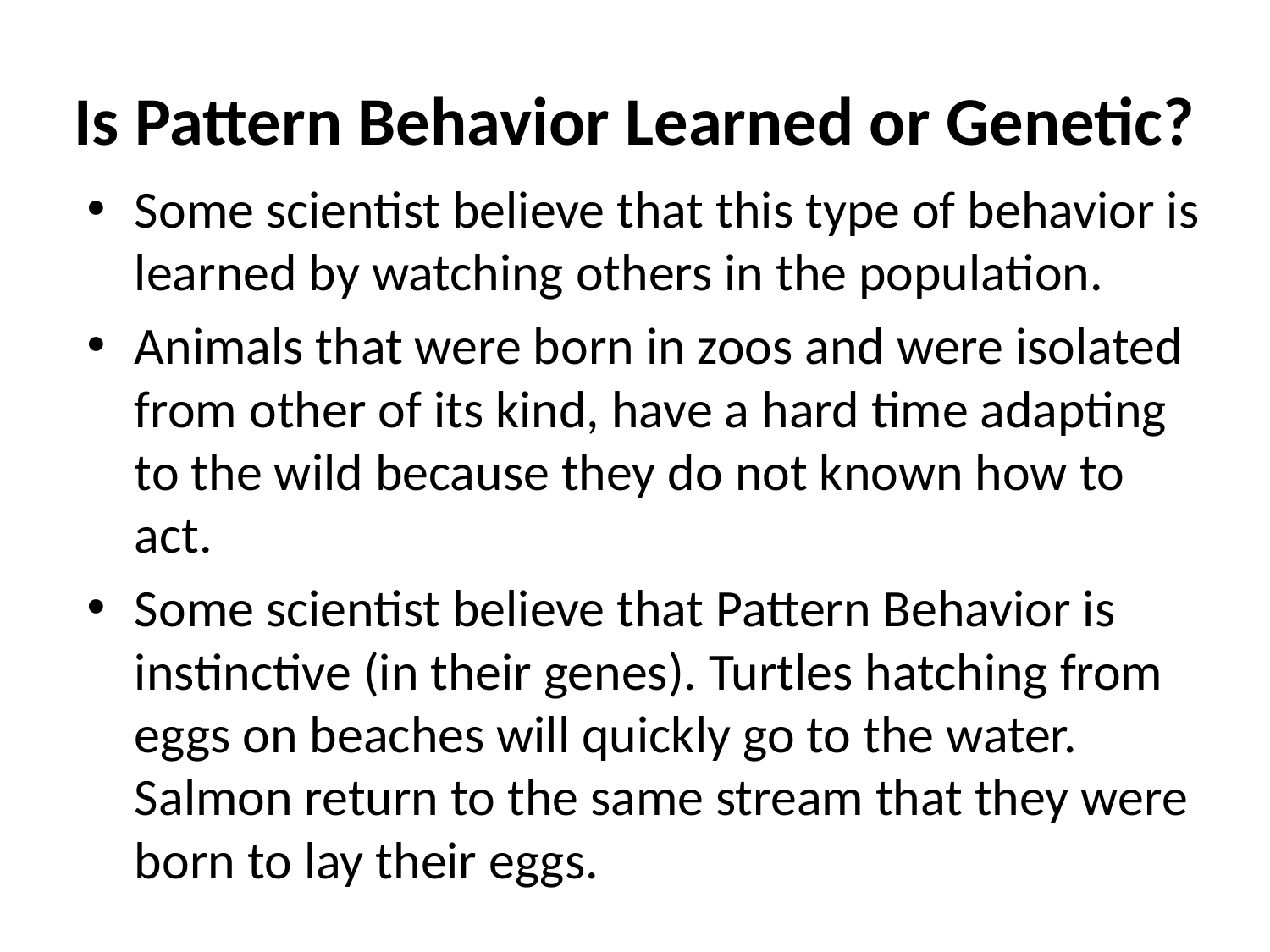

# Is Pattern Behavior Learned or Genetic?
Some scientist believe that this type of behavior is learned by watching others in the population.
Animals that were born in zoos and were isolated from other of its kind, have a hard time adapting to the wild because they do not known how to act.
Some scientist believe that Pattern Behavior is instinctive (in their genes). Turtles hatching from eggs on beaches will quickly go to the water. Salmon return to the same stream that they were born to lay their eggs.